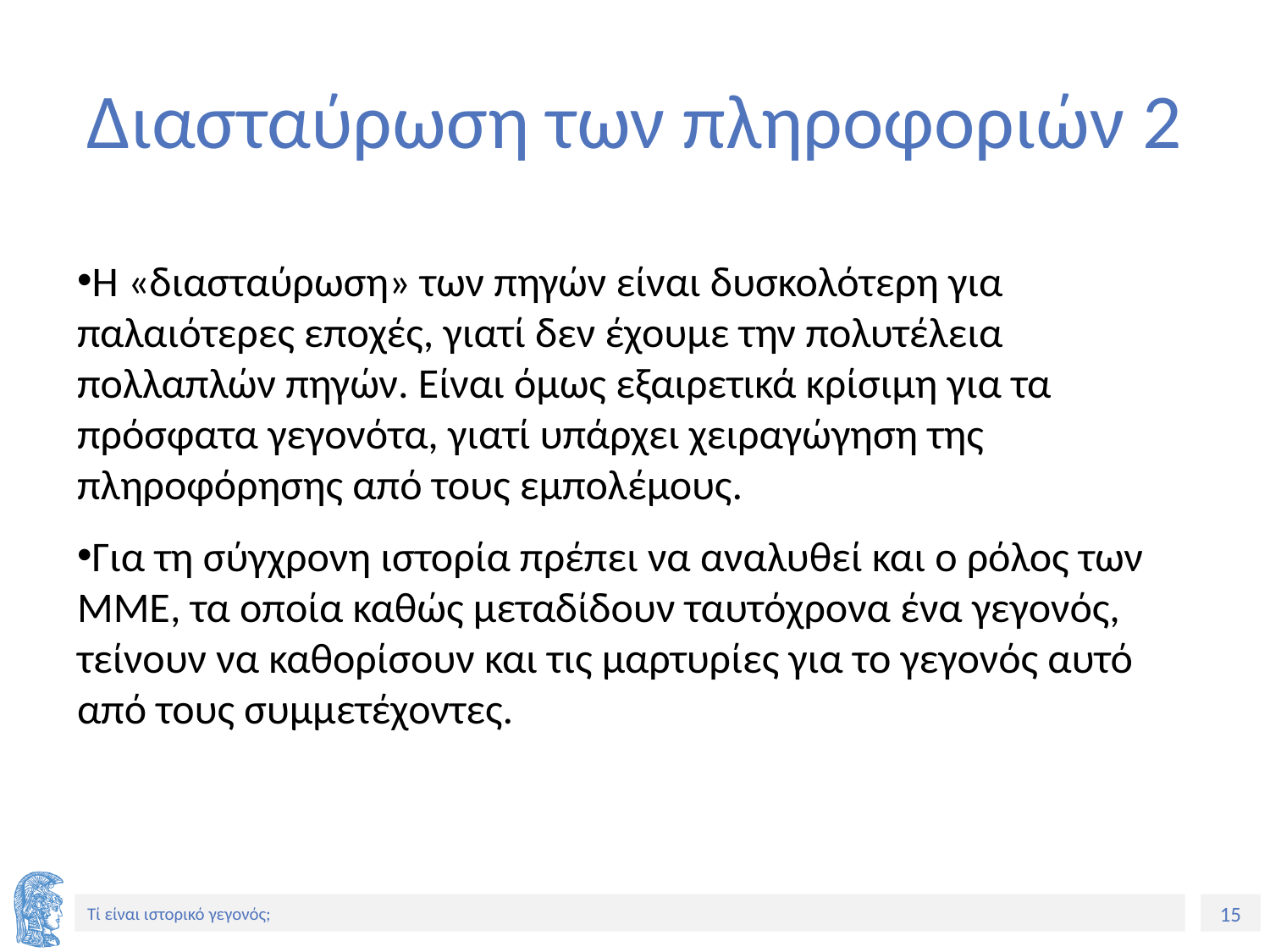

# Διασταύρωση των πληροφοριών 2
Η «διασταύρωση» των πηγών είναι δυσκολότερη για παλαιότερες εποχές, γιατί δεν έχουμε την πολυτέλεια πολλαπλών πηγών. Είναι όμως εξαιρετικά κρίσιμη για τα πρόσφατα γεγονότα, γιατί υπάρχει χειραγώγηση της πληροφόρησης από τους εμπολέμους.
Για τη σύγχρονη ιστορία πρέπει να αναλυθεί και ο ρόλος των ΜΜΕ, τα οποία καθώς μεταδίδουν ταυτόχρονα ένα γεγονός, τείνουν να καθορίσουν και τις μαρτυρίες για το γεγονός αυτό από τους συμμετέχοντες.